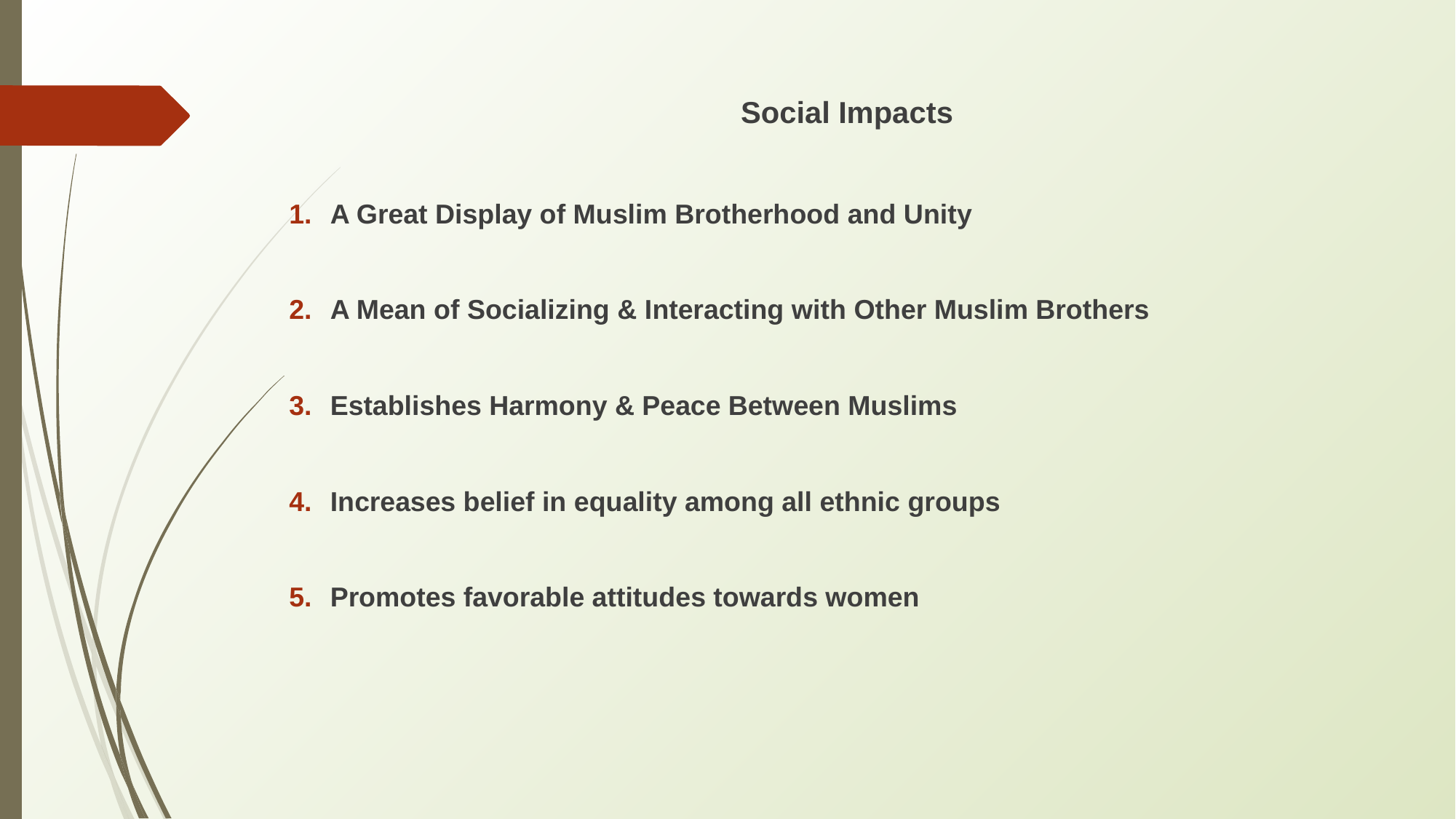

Social Impacts

A Great Display of Muslim Brotherhood and Unity

A Mean of Socializing & Interacting with Other Muslim Brothers

Establishes Harmony & Peace Between Muslims

Increases belief in equality among all ethnic groups

Promotes favorable attitudes towards women